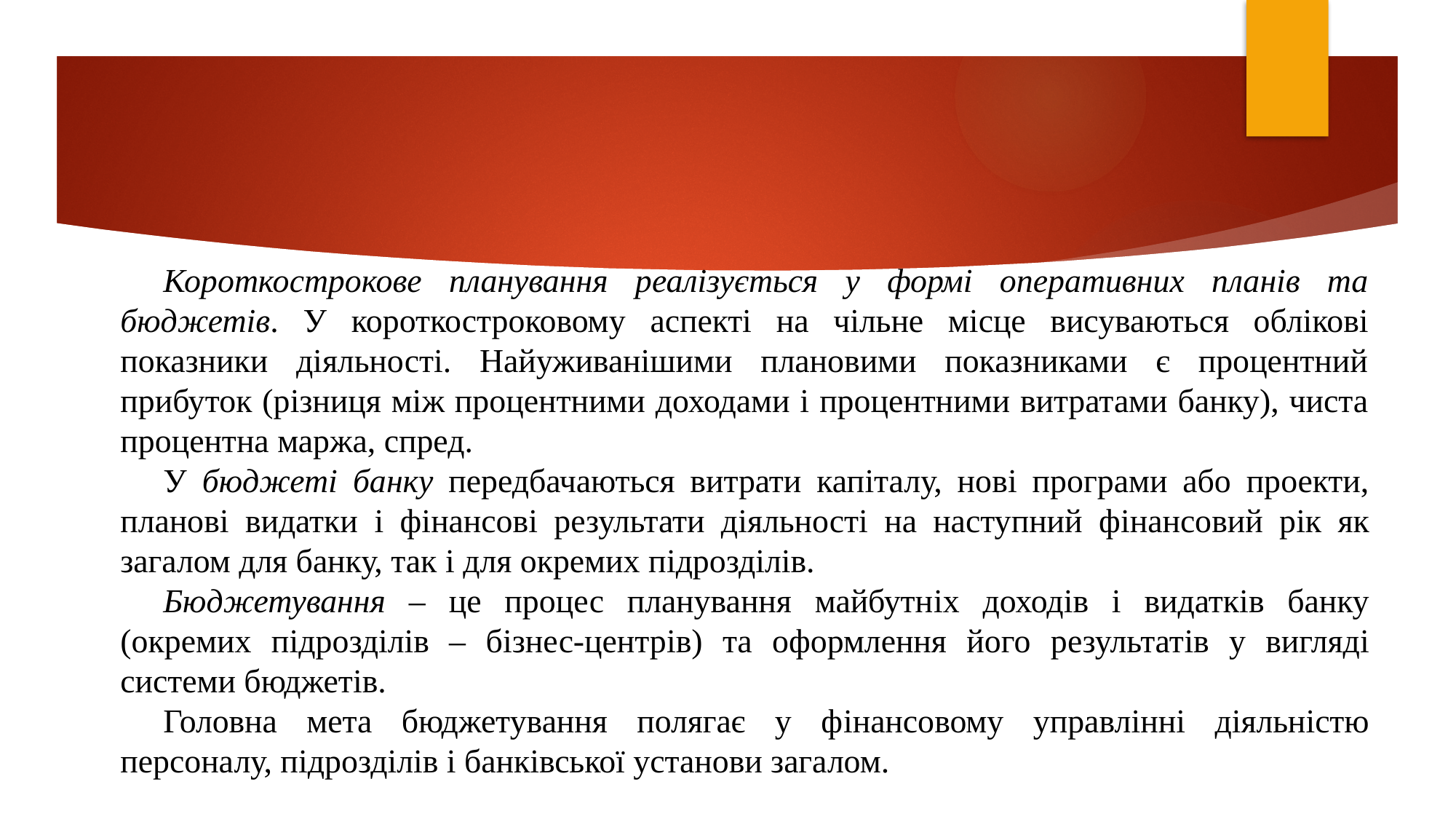

Короткострокове планування реалізується у формі оперативних планів та бюджетів. У короткостроковому аспекті на чільне місце висуваються облікові показники діяльності. Найуживанішими плановими показниками є процентний прибуток (різниця між процентними доходами і процентними витратами банку), чиста процентна маржа, спред.
У бюджетi банку передбачаються витрати капiталу, новi програми або проекти, плановi видатки i фiнансовi результати дiяльностi на наступний фiнансовий рiк як загалом для банку, так i для окремих пiдроздiлiв.
Бюджетування – це процес планування майбутнiх доходiв i видаткiв банку (окремих пiдроздiлiв – бiзнес-центрiв) та оформлення його результатiв у виглядi системи бюджетiв.
Головна мета бюджетування полягає у фiнансовому управлiннi дiяльнiстю персоналу, пiдроздiлiв i банкiвської установи загалом.